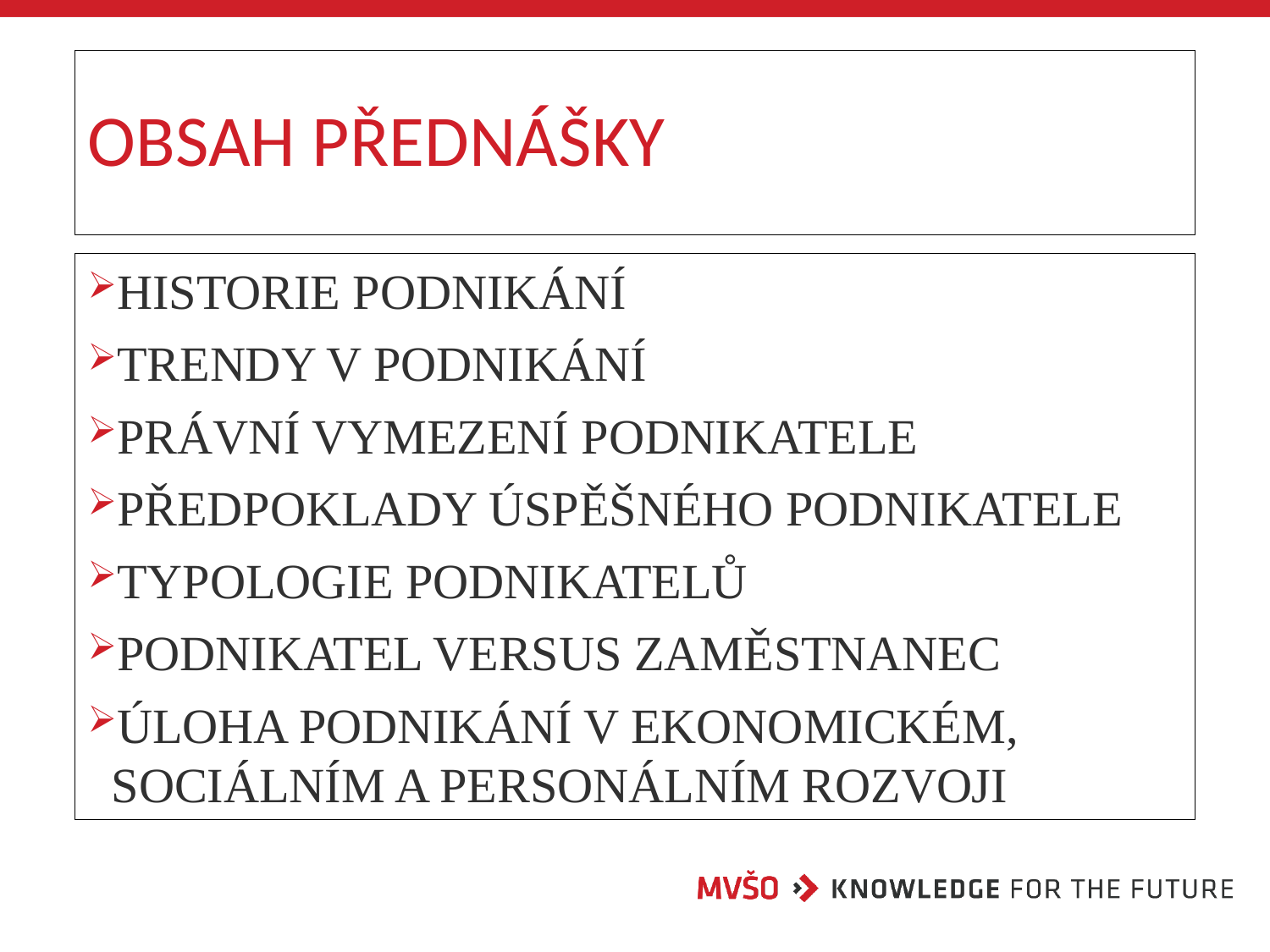

# OBSAH PŘEDNÁŠKY
Historie podnikání
Trendy v podnikání
Právní vymezení podnikatele
Předpoklady úspěšného podnikatele
Typologie podnikatelů
Podnikatel versus zaměstnanec
Úloha podnikání v ekonomickém, sociálním a personálním rozvoji